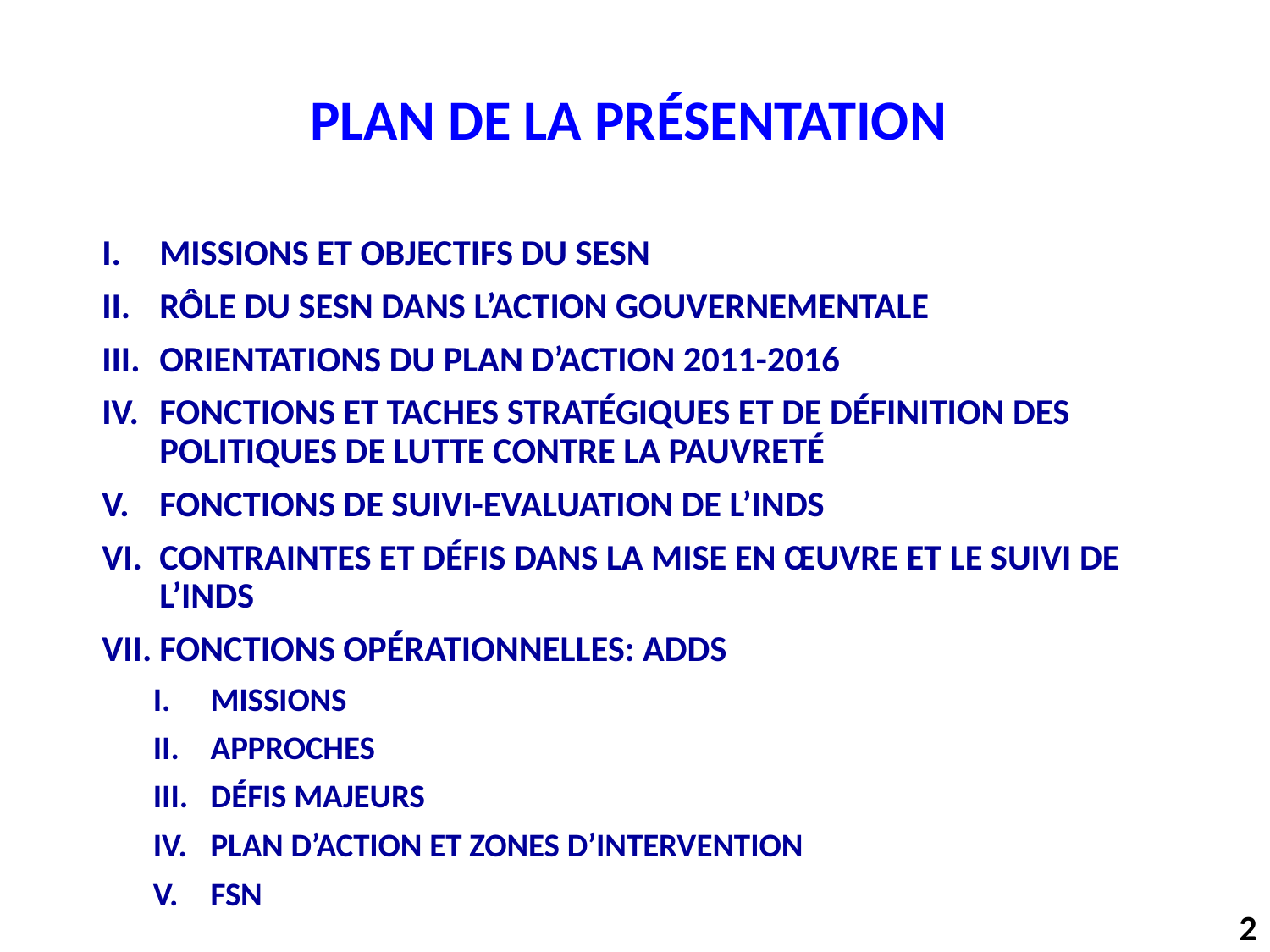

# Plan de la présentation
Missions et Objectifs du SESN
Rôle du sesn dans l’action gouvernementale
Orientations du plan d’action 2011-2016
Fonctions et Taches stratégiques et de définition des politiques de lutte contre la pauvreté
Fonctions de Suivi-Evaluation de l’INDS
Contraintes et Défis dans la Mise en œuvre et le suivi de l’INDS
Fonctions opérationnelles: ADDS
Missions
Approches
Défis majeurs
Plan d’action et zones d’intervention
FSN

2